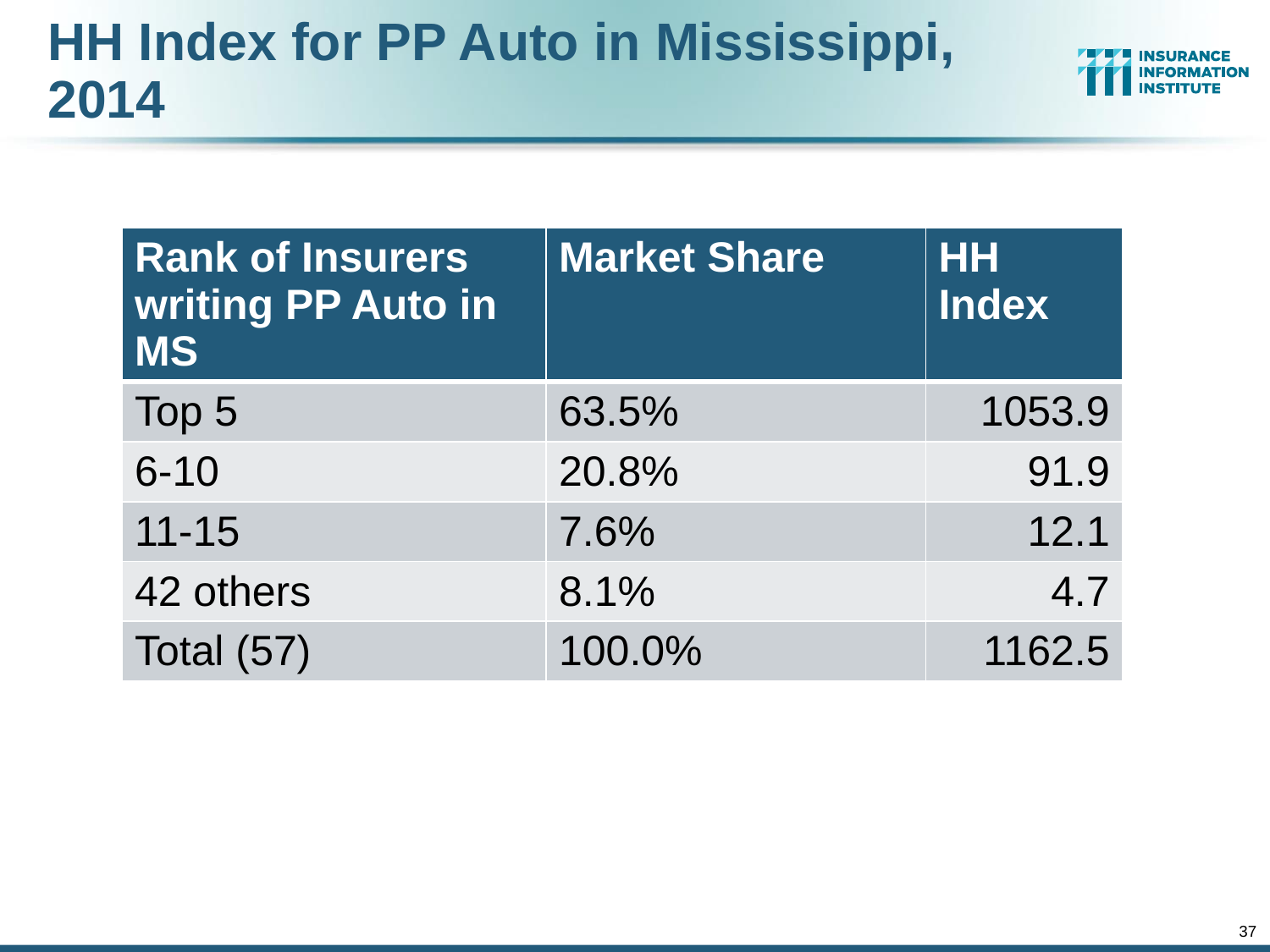

# HH Index for PP Auto in Mississippi, 2014
| Rank of Insurers writing PP Auto in MS | Market Share | HH Index |
| --- | --- | --- |
| Top 5 | 63.5% | 1053.9 |
| 6-10 | 20.8% | 91.9 |
| 11-15 | 7.6% | 12.1 |
| 42 others | 8.1% | 4.7 |
| Total (57) | 100.0% | 1162.5 |
37
12/01/09 - 9pm